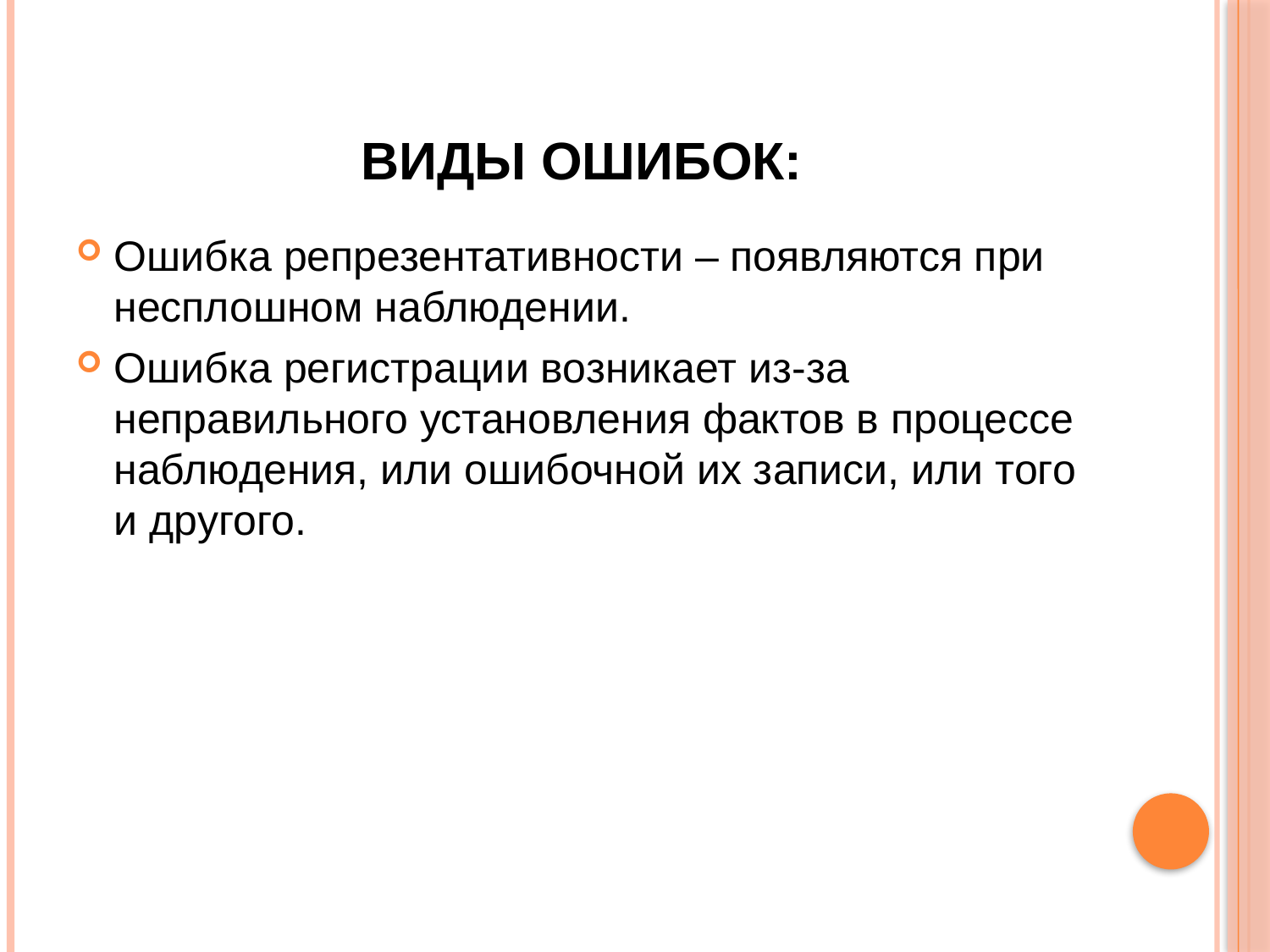

# Виды ошибок:
Ошибка репрезентативности – появляются при несплошном наблюдении.
Ошибка регистрации возникает из-за неправильного установления фактов в процессе наблюдения, или ошибочной их записи, или того и другого.